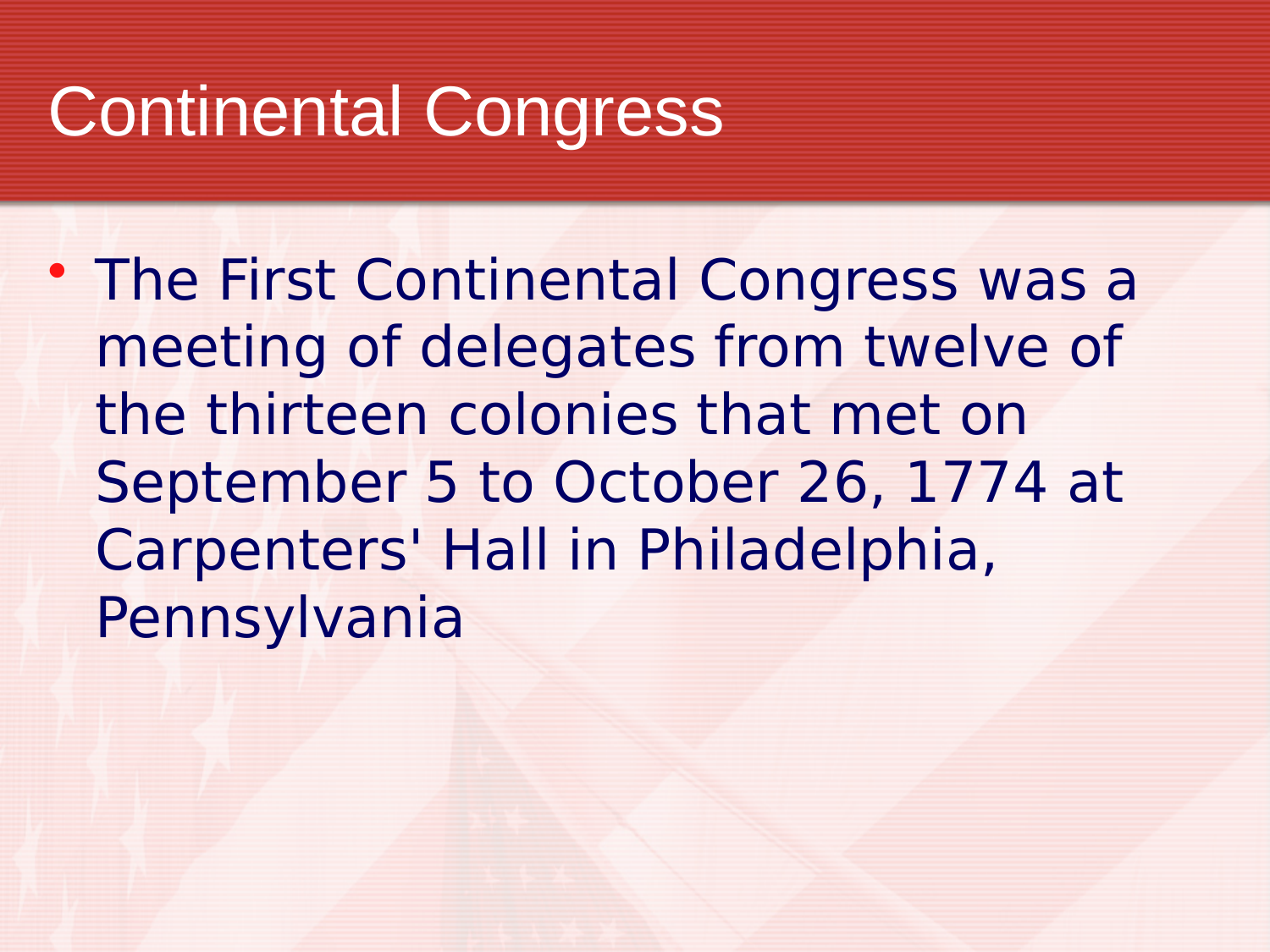

# Continental Congress
The First Continental Congress was a meeting of delegates from twelve of the thirteen colonies that met on September 5 to October 26, 1774 at Carpenters' Hall in Philadelphia, Pennsylvania